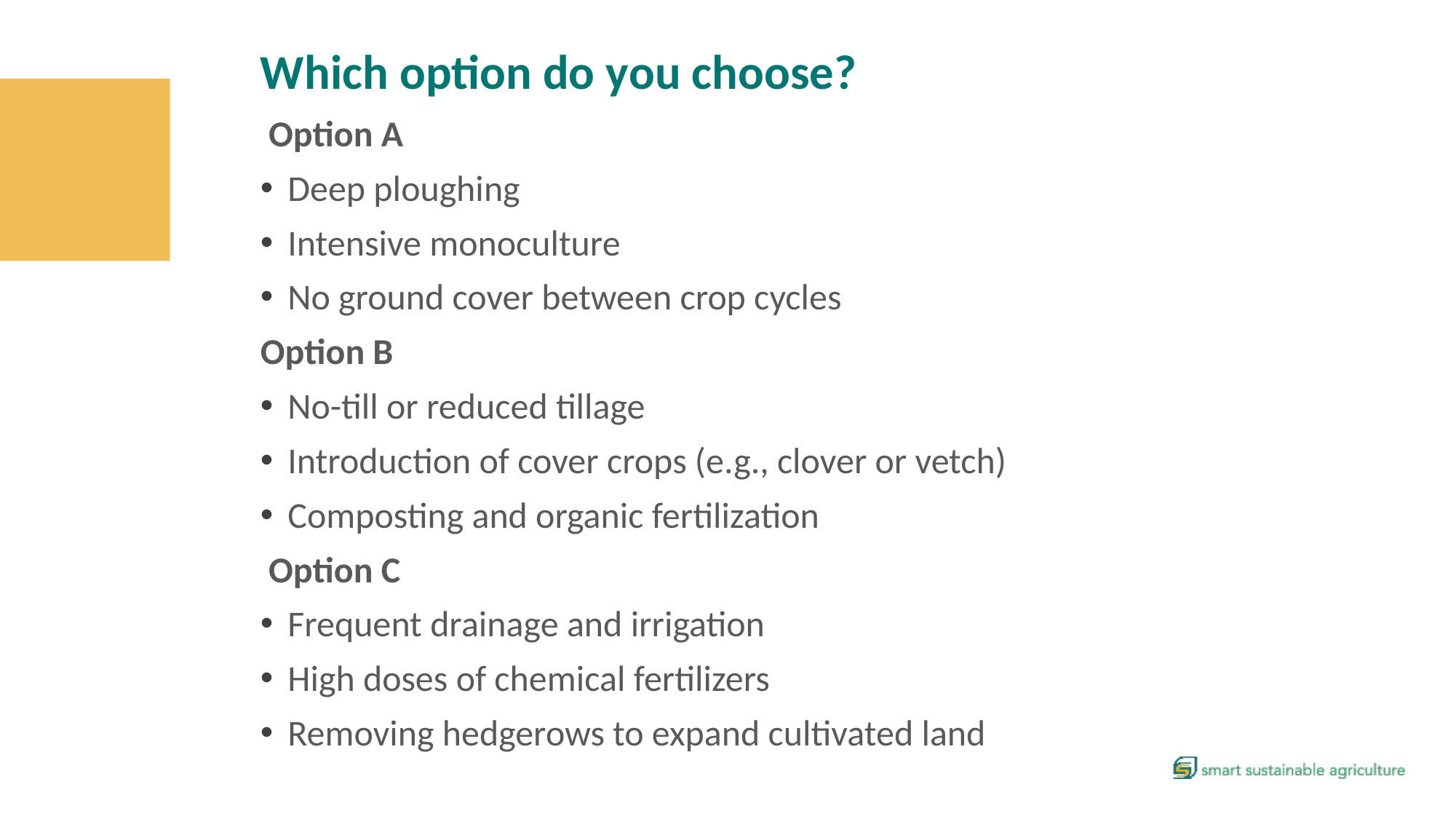

Which option do you choose?
 Option A
Deep ploughing
Intensive monoculture
No ground cover between crop cycles
Option B
No-till or reduced tillage
Introduction of cover crops (e.g., clover or vetch)
Composting and organic fertilization
 Option C
Frequent drainage and irrigation
High doses of chemical fertilizers
Removing hedgerows to expand cultivated land